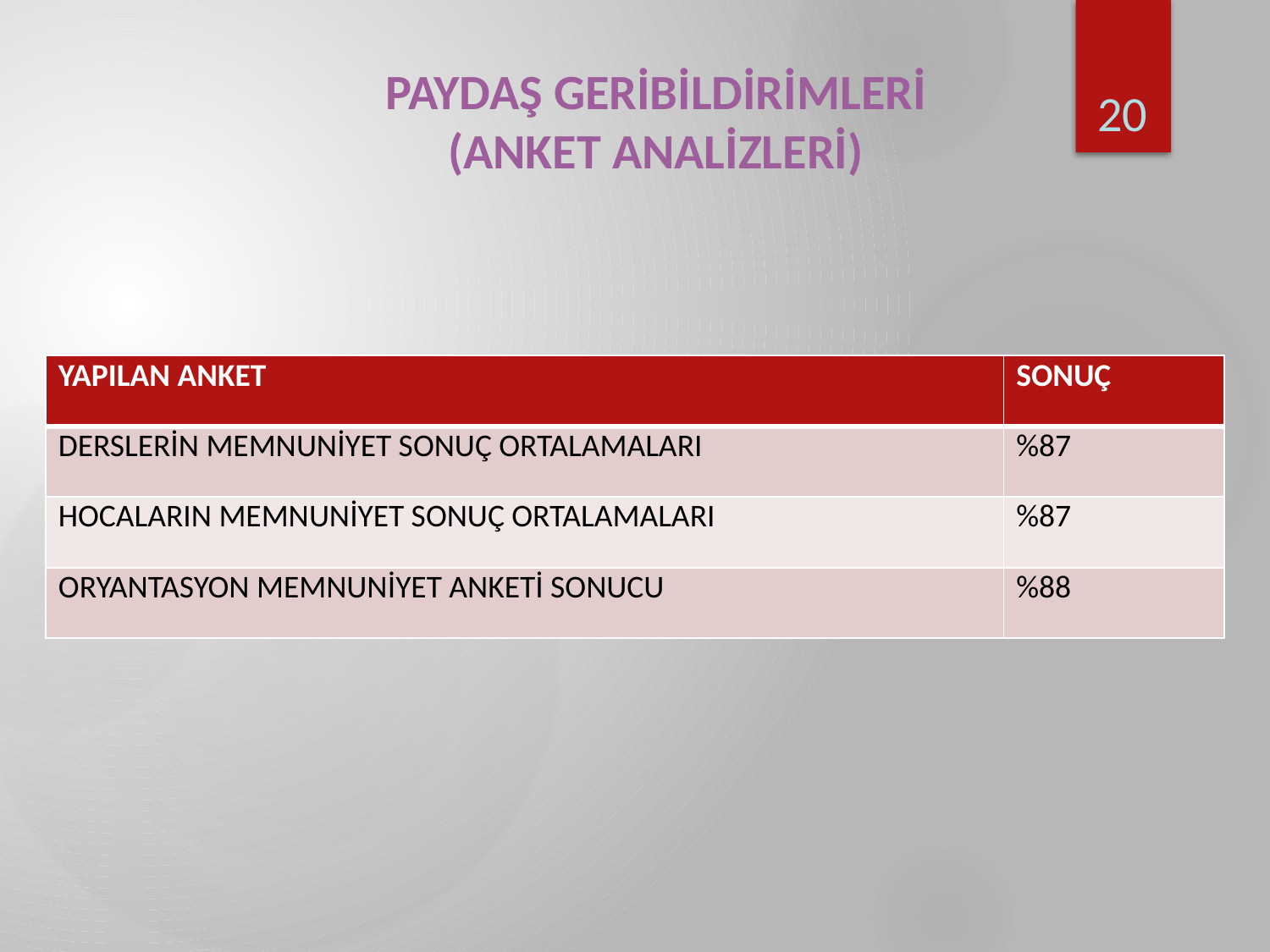

20
PAYDAŞ GERİBİLDİRİMLERİ
(ANKET ANALİZLERİ)
| YAPILAN ANKET | SONUÇ |
| --- | --- |
| DERSLERİN MEMNUNİYET SONUÇ ORTALAMALARI | %87 |
| HOCALARIN MEMNUNİYET SONUÇ ORTALAMALARI | %87 |
| ORYANTASYON MEMNUNİYET ANKETİ SONUCU | %88 |